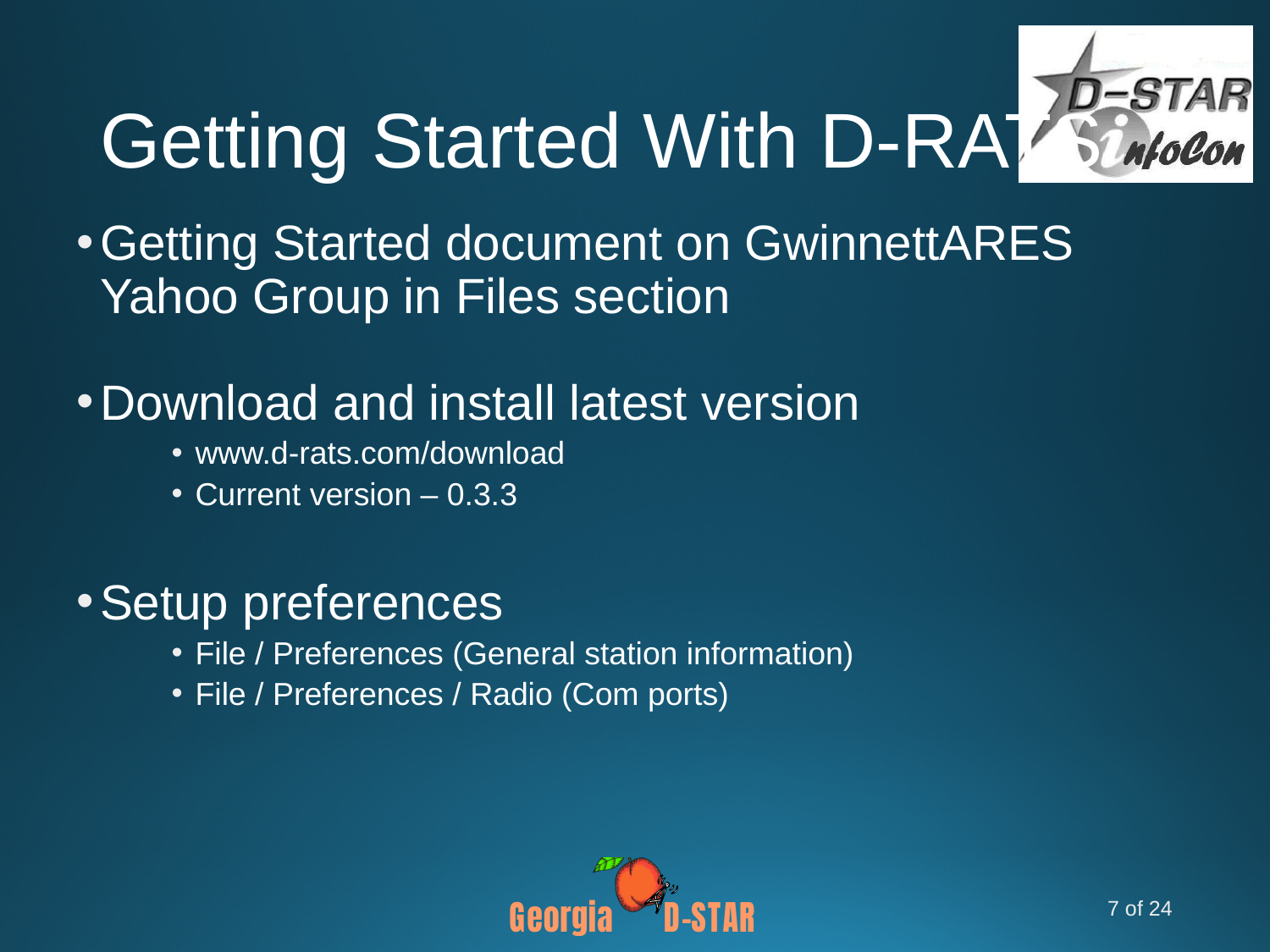

# Getting Started With D-RATS
Getting Started document on GwinnettARES Yahoo Group in Files section

Download and install latest version
www.d-rats.com/download
Current version – 0.3.3

Setup preferences
File / Preferences (General station information)
File / Preferences / Radio (Com ports)

7 of 24